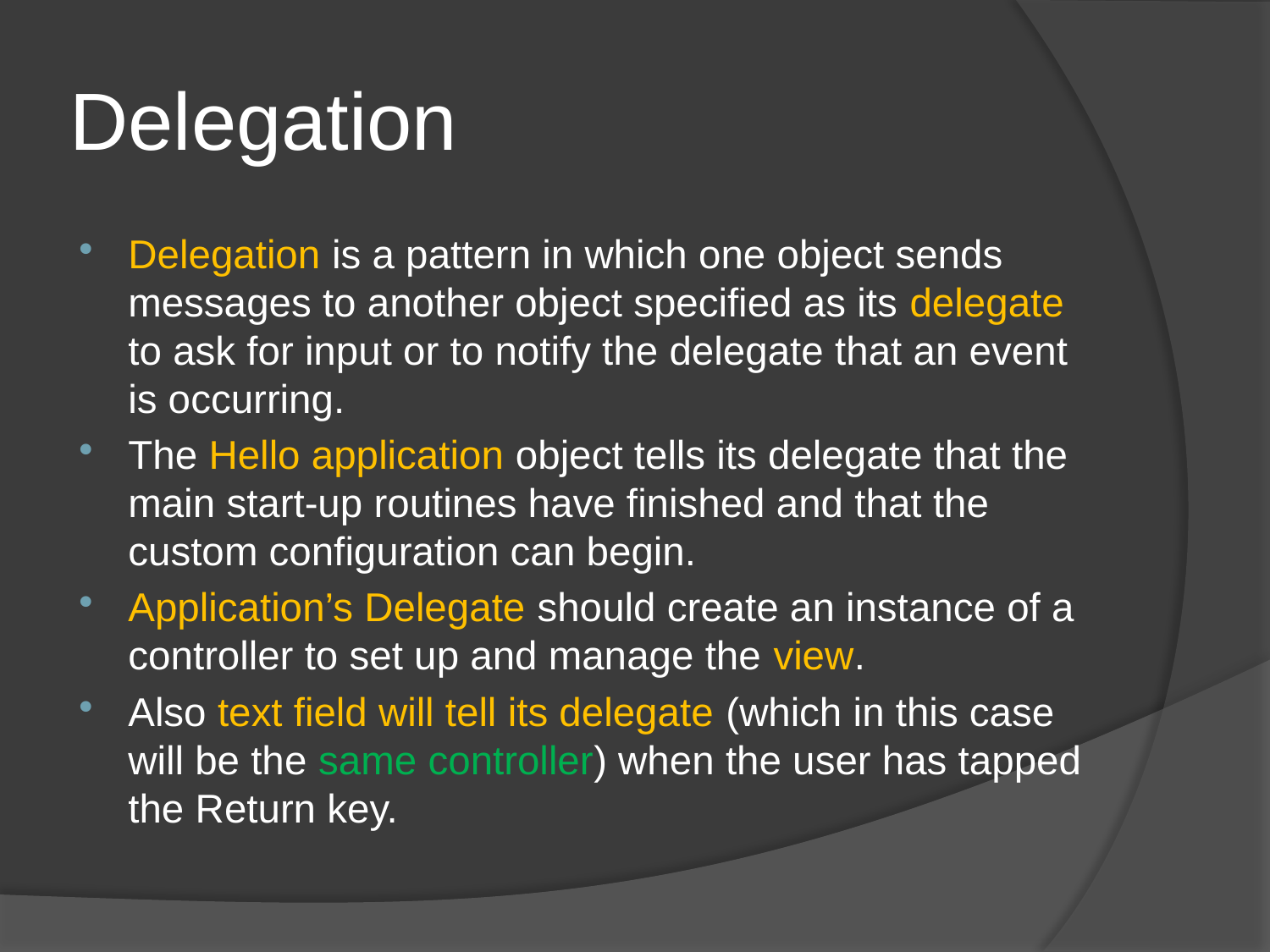

# Delegation
Delegation is a pattern in which one object sends messages to another object specified as its delegate to ask for input or to notify the delegate that an event is occurring.
The Hello application object tells its delegate that the main start-up routines have finished and that the custom configuration can begin.
Application’s Delegate should create an instance of a controller to set up and manage the view.
Also text field will tell its delegate (which in this case will be the same controller) when the user has tapped the Return key.